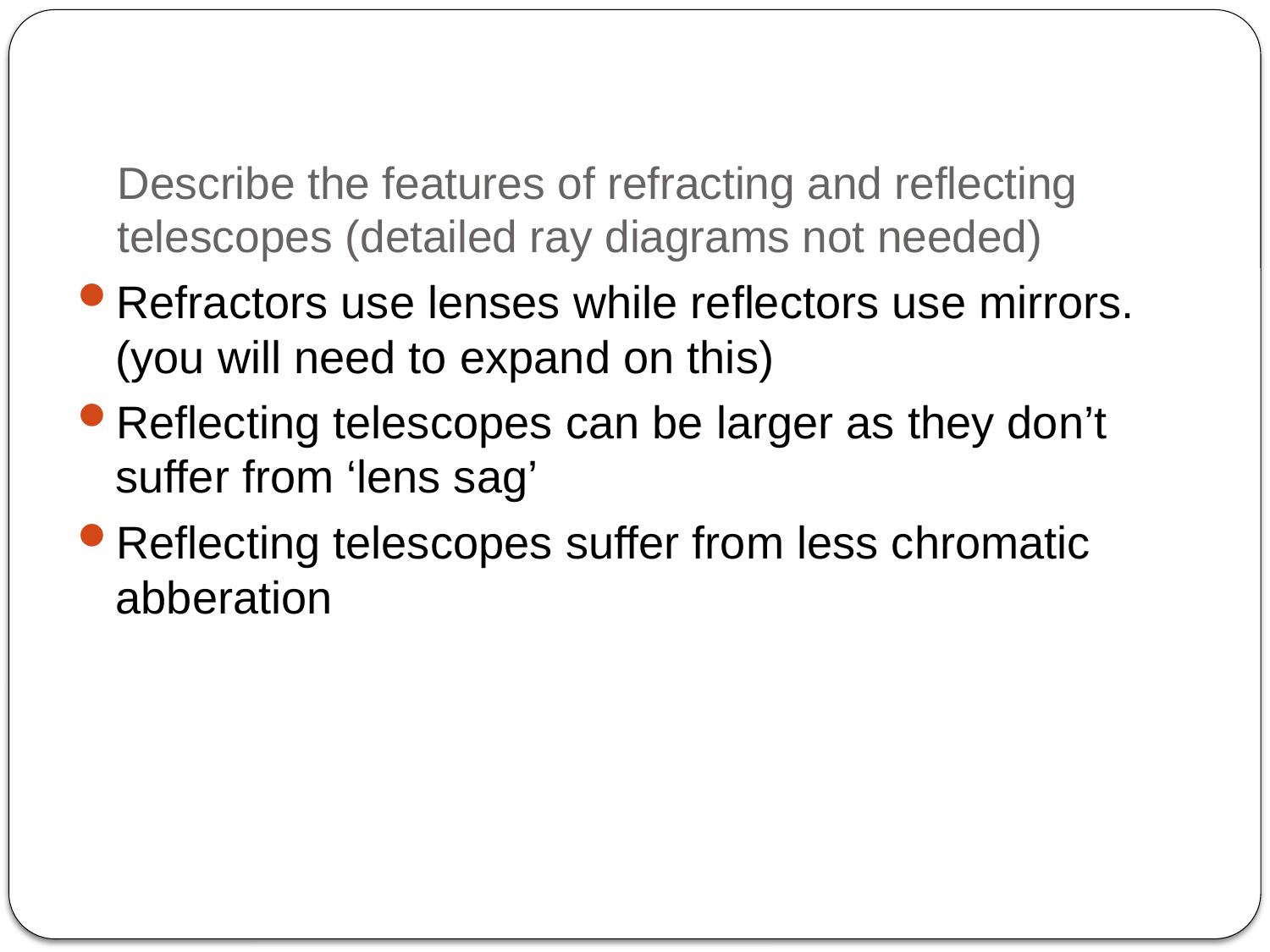

# Describe the features of refracting and reflecting telescopes (detailed ray diagrams not needed)
Refractors use lenses while reflectors use mirrors. (you will need to expand on this)
Reflecting telescopes can be larger as they don’t suffer from ‘lens sag’
Reflecting telescopes suffer from less chromatic abberation